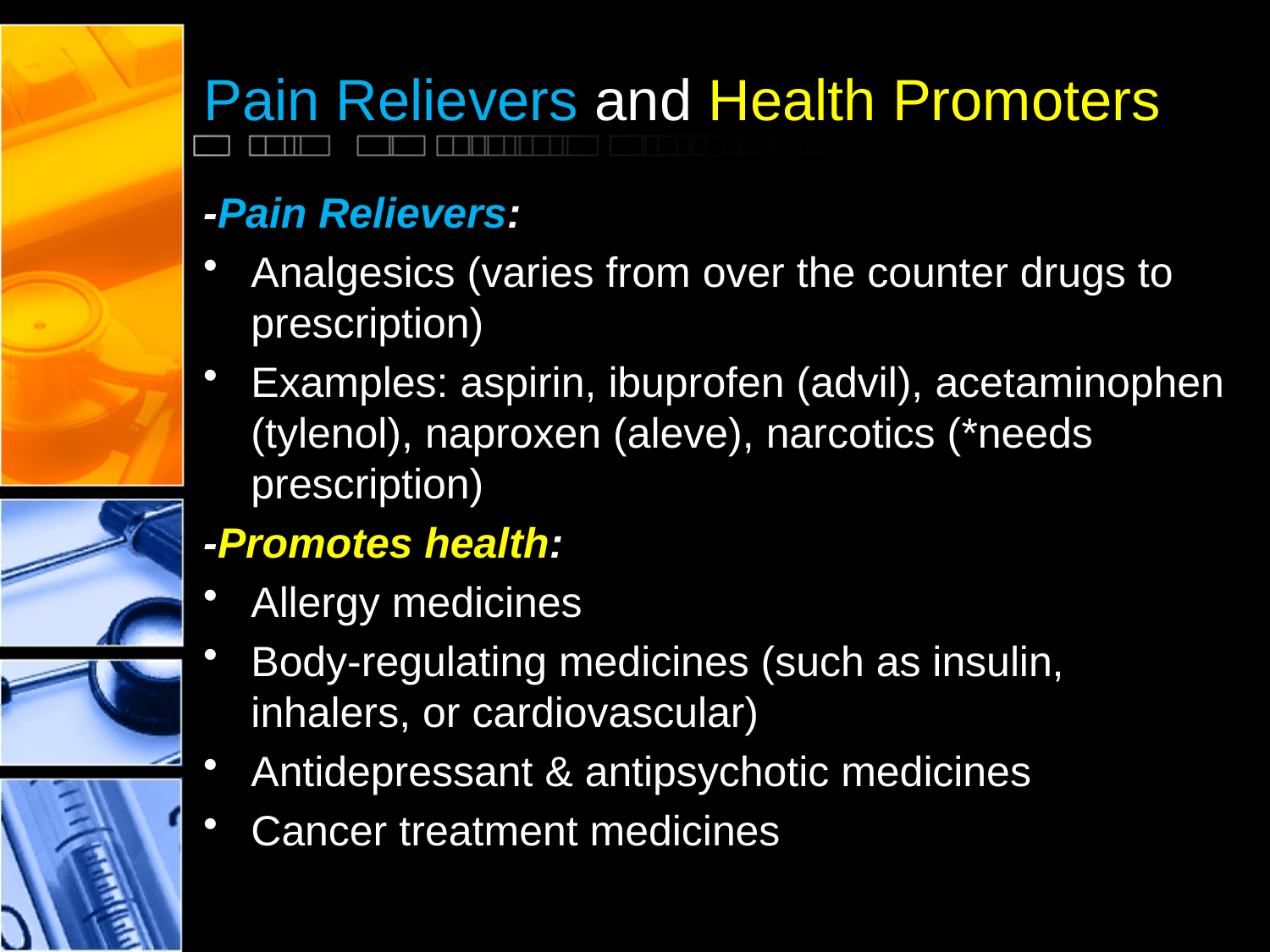

# Pain Relievers and Health Promoters
-Pain Relievers:
Analgesics (varies from over the counter drugs to prescription)
Examples: aspirin, ibuprofen (advil), acetaminophen (tylenol), naproxen (aleve), narcotics (*needs prescription)
-Promotes health:
Allergy medicines
Body-regulating medicines (such as insulin, inhalers, or cardiovascular)
Antidepressant & antipsychotic medicines
Cancer treatment medicines